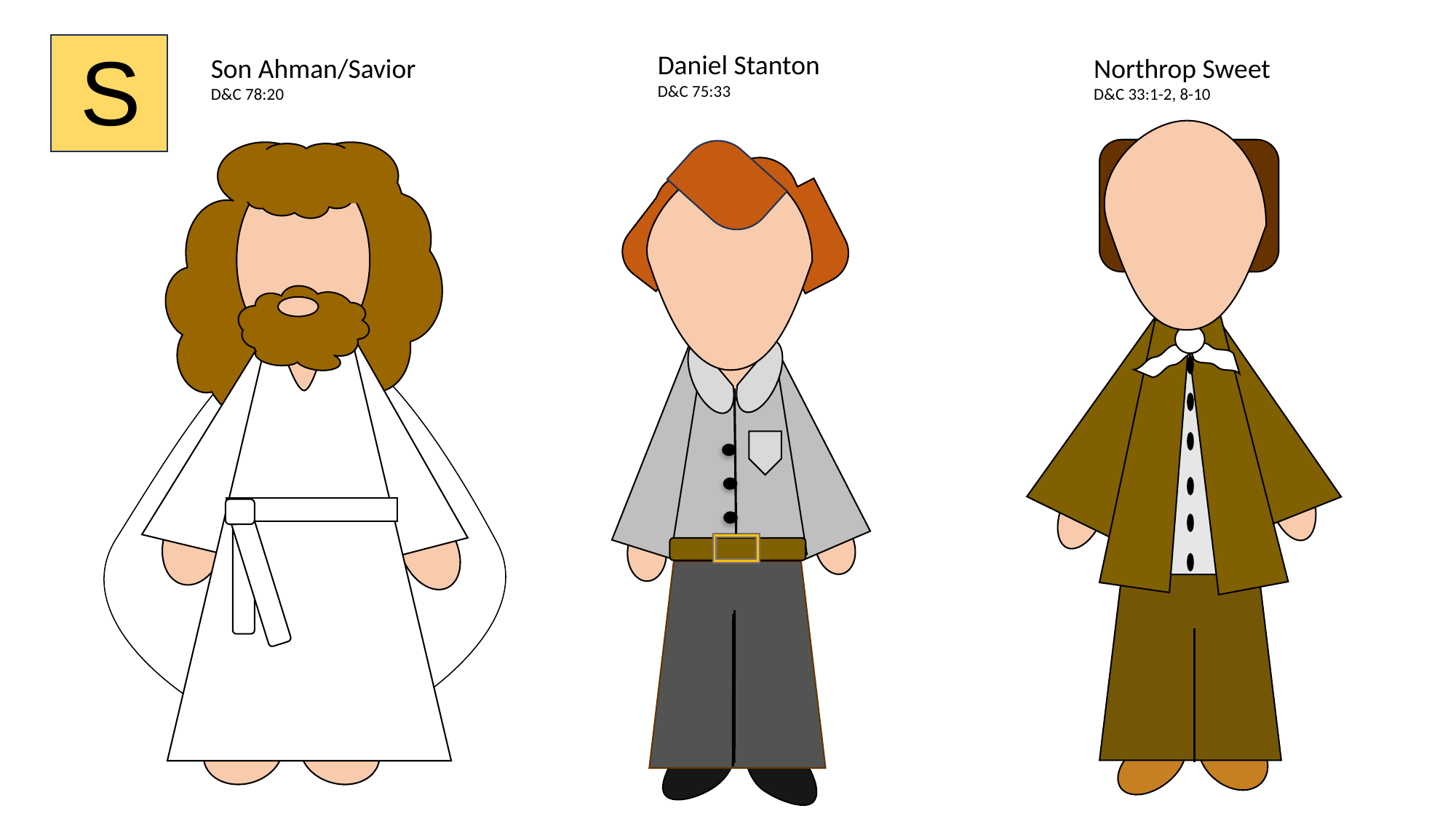

S

Daniel Stanton
D&C 75:33
Son Ahman/Savior
D&C 78:20
Northrop Sweet
D&C 33:1-2, 8-10